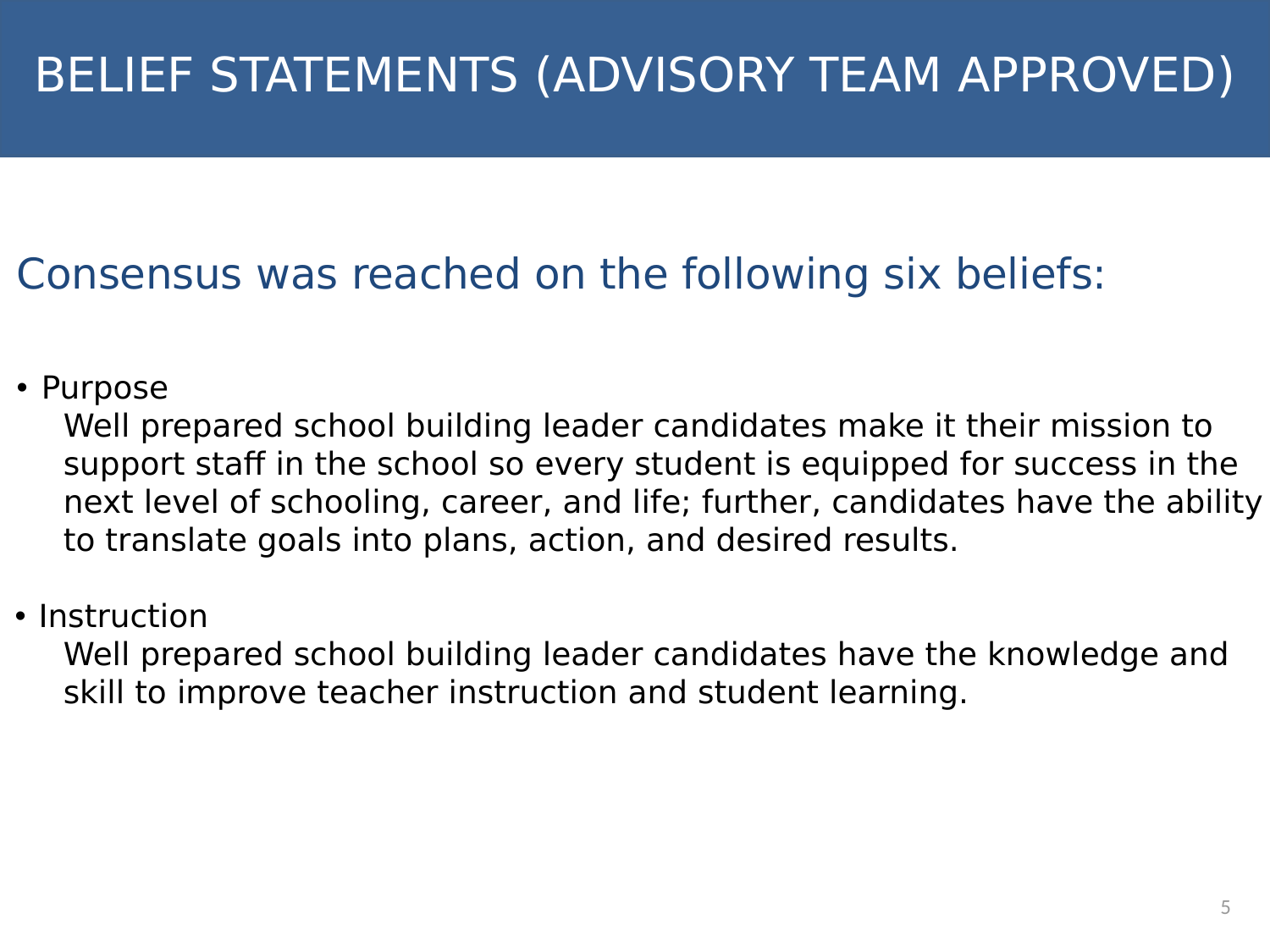

Belief Statements (ADVISORY TEAM APPROVED)
Survey of the Field

Consensus was reached on the following six beliefs:

Purpose
	Well prepared school building leader candidates make it their mission to support staff in the school so every student is equipped for success in the next level of schooling, career, and life; further, candidates have the ability to translate goals into plans, action, and desired results.

Instruction
Well prepared school building leader candidates have the knowledge and skill to improve teacher instruction and student learning.

5